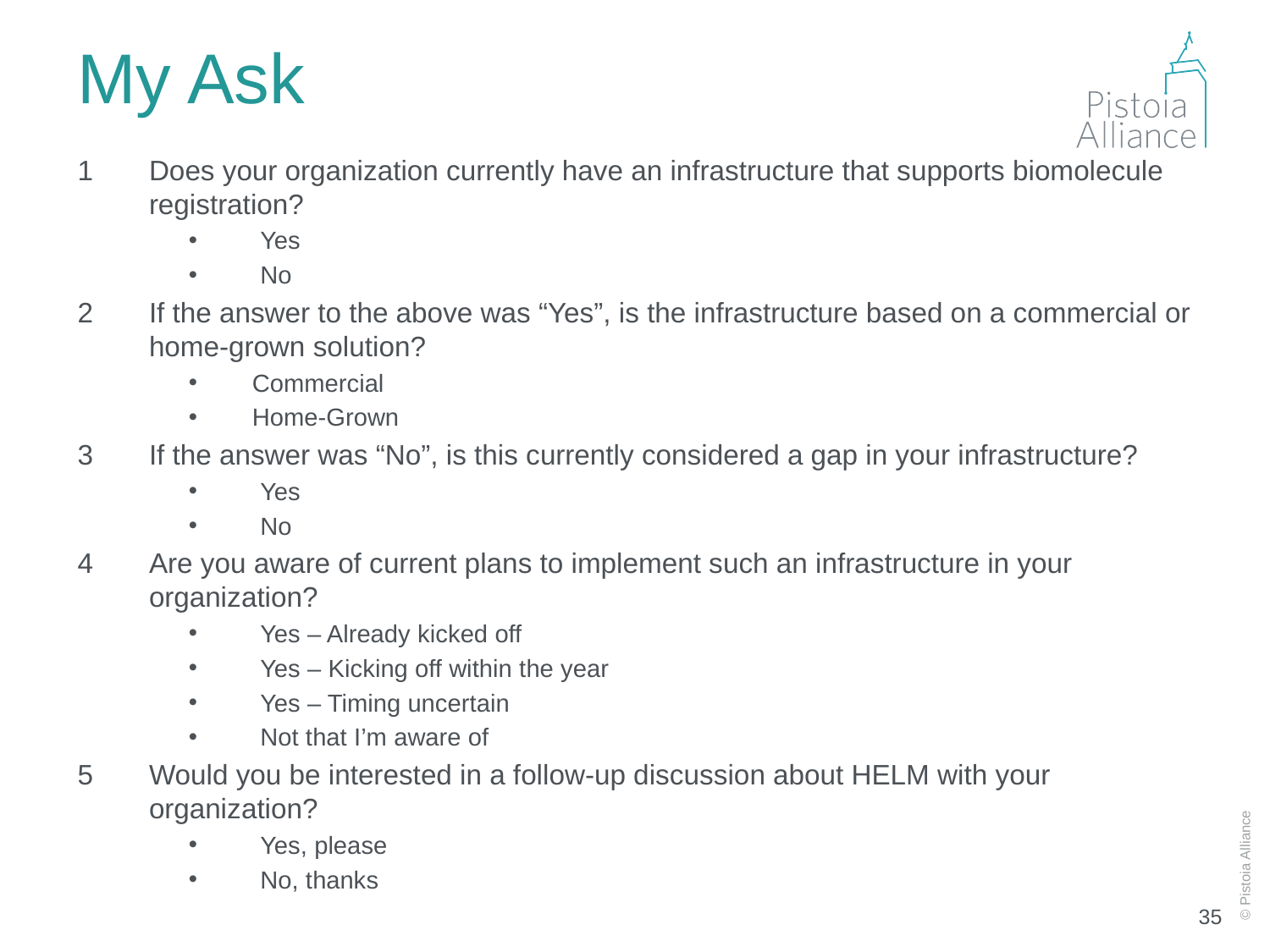

# My Ask
Does your organization currently have an infrastructure that supports biomolecule registration?
Yes
No
If the answer to the above was “Yes”, is the infrastructure based on a commercial or home-grown solution?
Commercial
Home-Grown
If the answer was “No”, is this currently considered a gap in your infrastructure?
Yes
No
Are you aware of current plans to implement such an infrastructure in your organization?
Yes – Already kicked off
Yes – Kicking off within the year
Yes – Timing uncertain
Not that I’m aware of
Would you be interested in a follow-up discussion about HELM with your organization?
Yes, please
No, thanks
35